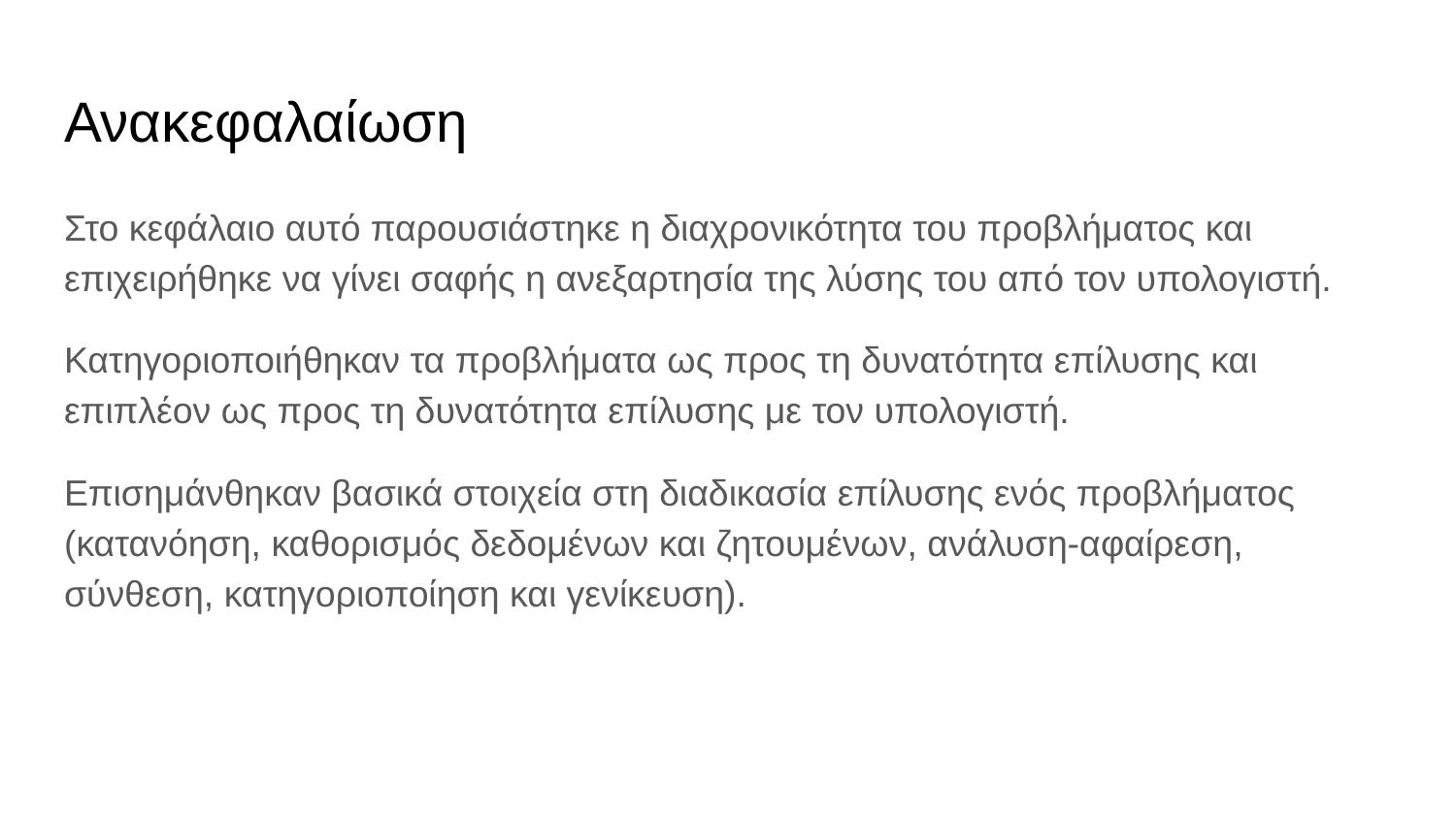

# Ανακεφαλαίωση
Στο κεφάλαιο αυτό παρουσιάστηκε η διαχρονικότητα του προβλήματος και επιχειρήθηκε να γίνει σαφής η ανεξαρτησία της λύσης του από τον υπολογιστή.
Κατηγοριοποιήθηκαν τα προβλήματα ως προς τη δυνατότητα επίλυσης και επιπλέον ως προς τη δυνατότητα επίλυσης με τον υπολογιστή.
Επισημάνθηκαν βασικά στοιχεία στη διαδικασία επίλυσης ενός προβλήματος (κατανόηση, καθορισμός δεδομένων και ζητουμένων, ανάλυση-αφαίρεση, σύνθεση, κατηγοριοποίηση και γενίκευση).